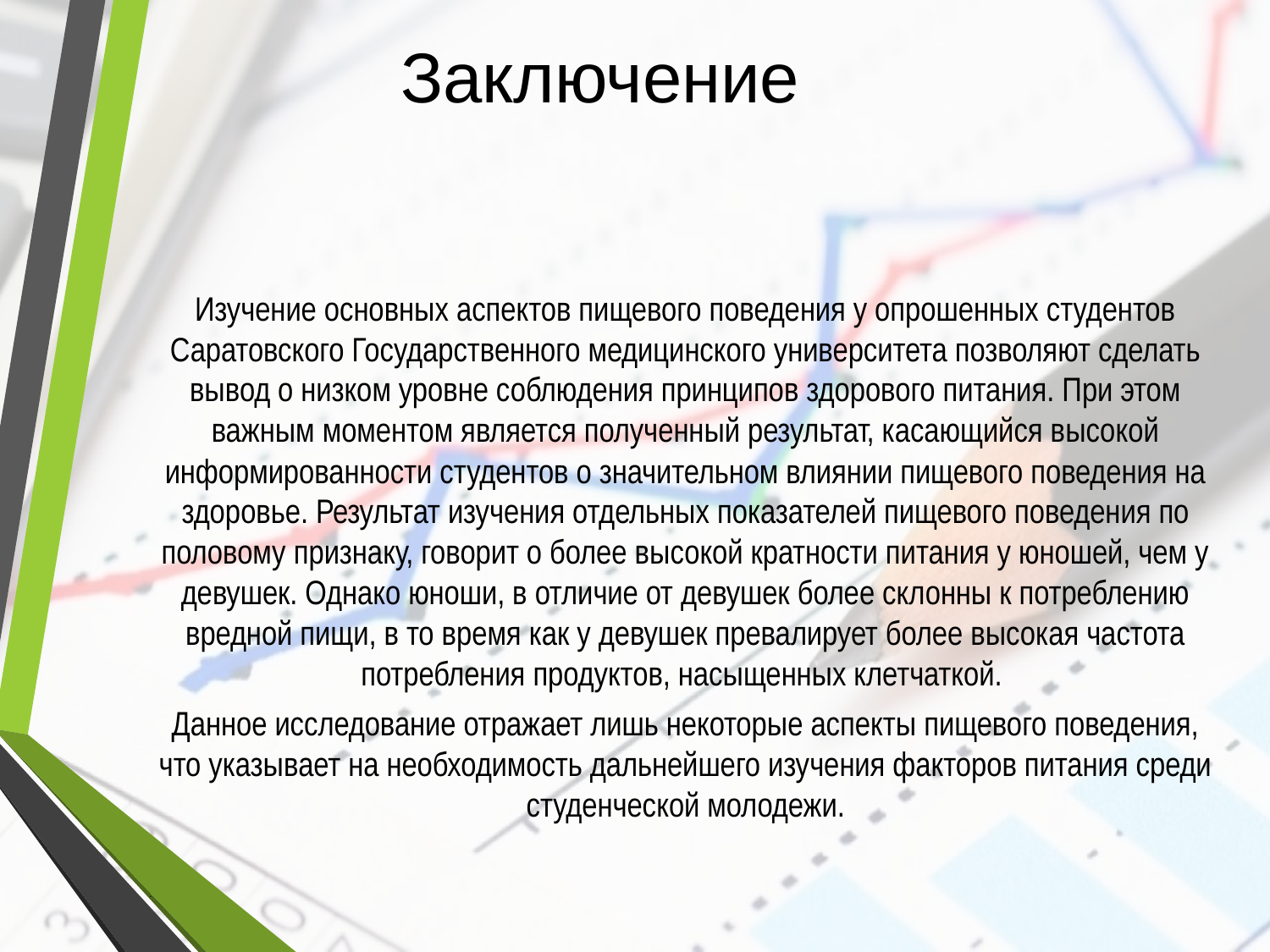

Заключение

	Изучение основных аспектов пищевого поведения у опрошенных студентов Саратовского Государственного медицинского университета позволяют сделать вывод о низком уровне соблюдения принципов здорового питания. При этом важным моментом является полученный результат, касающийся высокой информированности студентов о значительном влиянии пищевого поведения на здоровье. Результат изучения отдельных показателей пищевого поведения по половому признаку, говорит о более высокой кратности питания у юношей, чем у девушек. Однако юноши, в отличие от девушек более склонны к потреблению вредной пищи, в то время как у девушек превалирует более высокая частота потребления продуктов, насыщенных клетчаткой.
	Данное исследование отражает лишь некоторые аспекты пищевого поведения, что указывает на необходимость дальнейшего изучения факторов питания среди студенческой молодежи.

	.